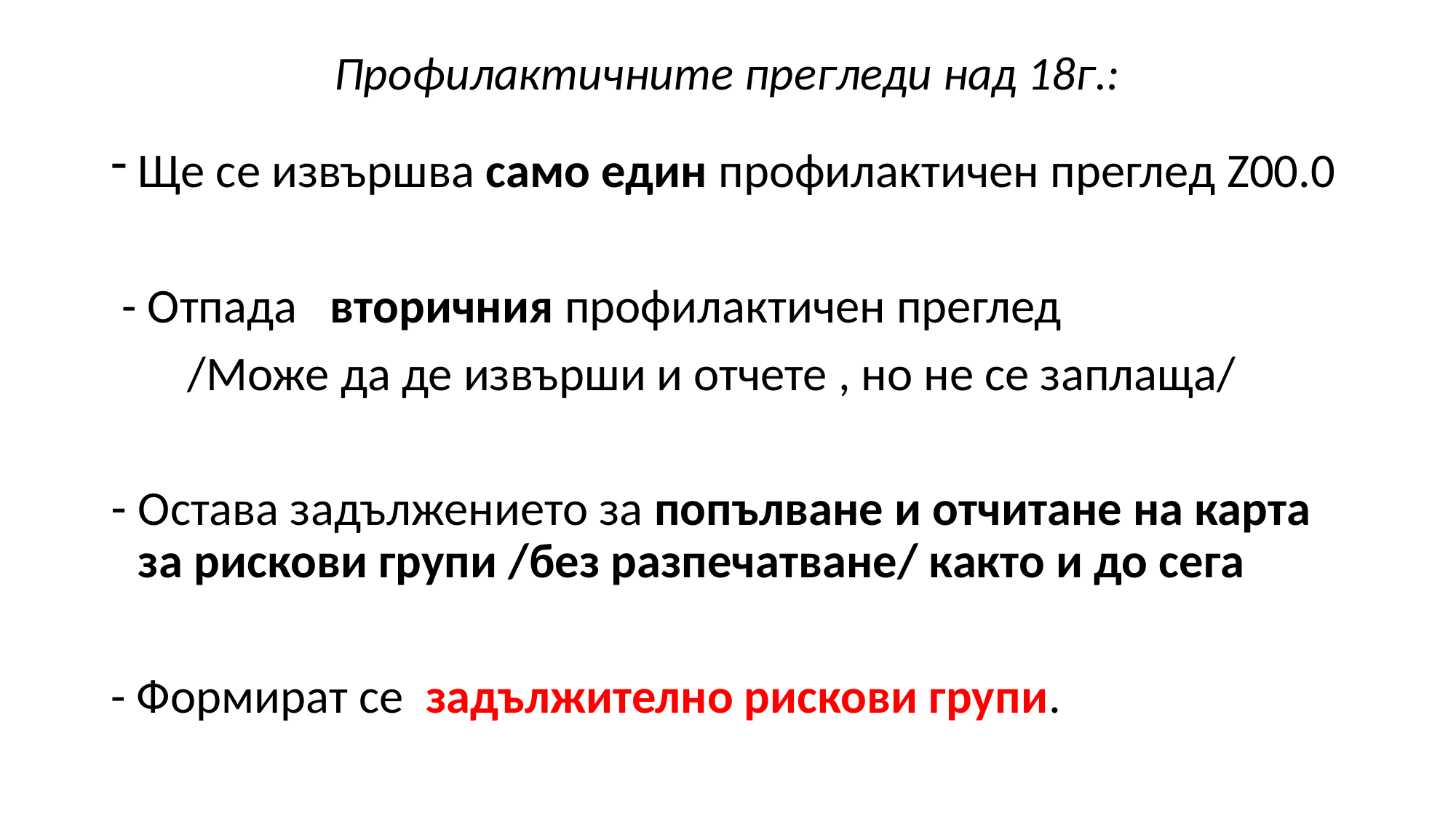

# Профилактичните прегледи над 18г.:
Ще се извършва само един профилактичен преглед Z00.0

 - Отпада   вторичния профилактичен преглед
       /Може да де извърши и отчете , но не се заплаща/

Остава задължението за попълване и отчитане на карта за рискови групи /без разпечатване/ както и до сега

- Формират се  задължително рискови групи.